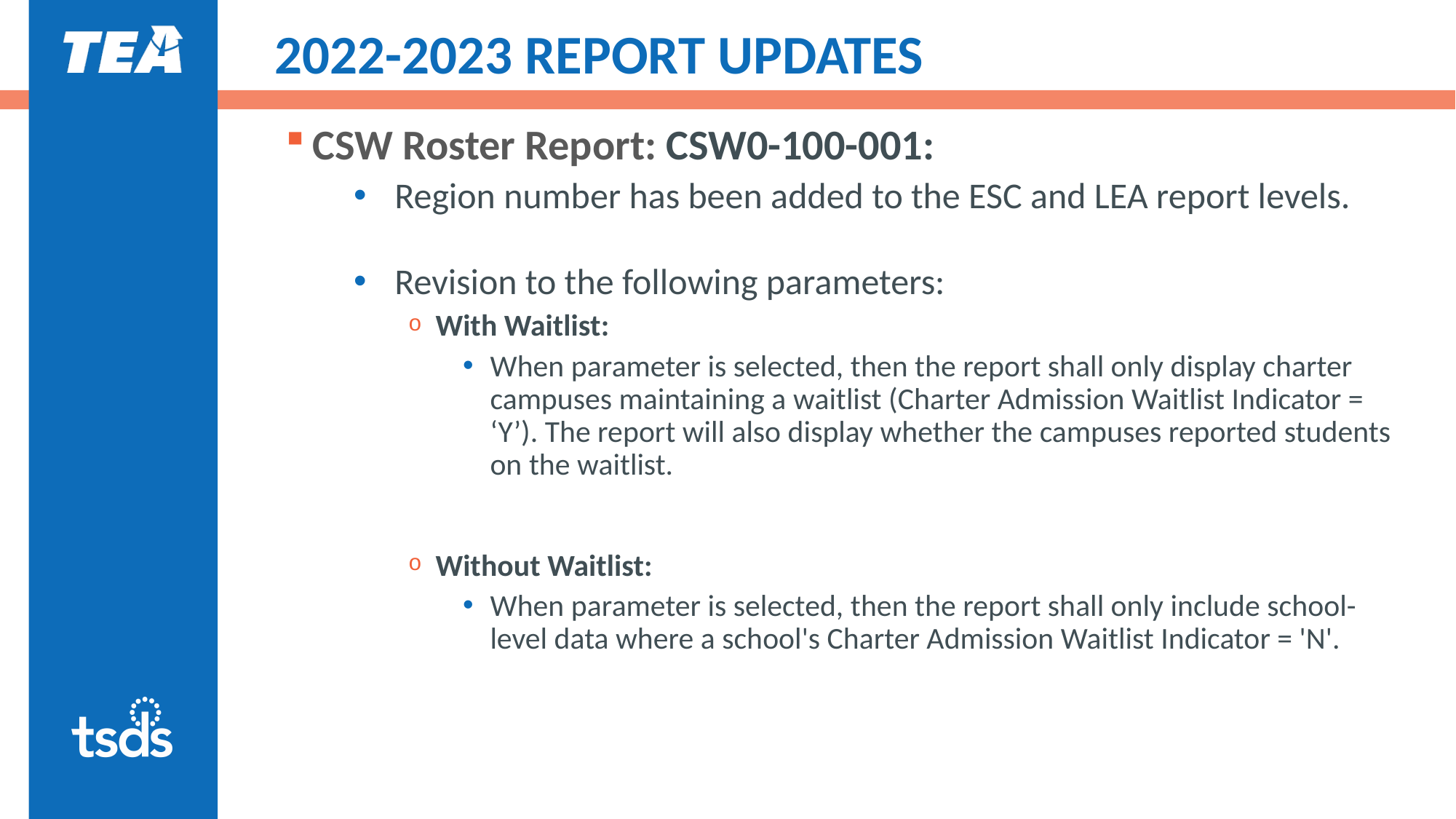

# 2022-2023 REPORT UPDATES
CSW Roster Report: CSW0-100-001:
Region number has been added to the ESC and LEA report levels.
Revision to the following parameters:
With Waitlist:
When parameter is selected, then the report shall only display charter campuses maintaining a waitlist (Charter Admission Waitlist Indicator = ‘Y’). The report will also display whether the campuses reported students on the waitlist.

Without Waitlist:
When parameter is selected, then the report shall only include school-level data where a school's Charter Admission Waitlist Indicator = 'N'.